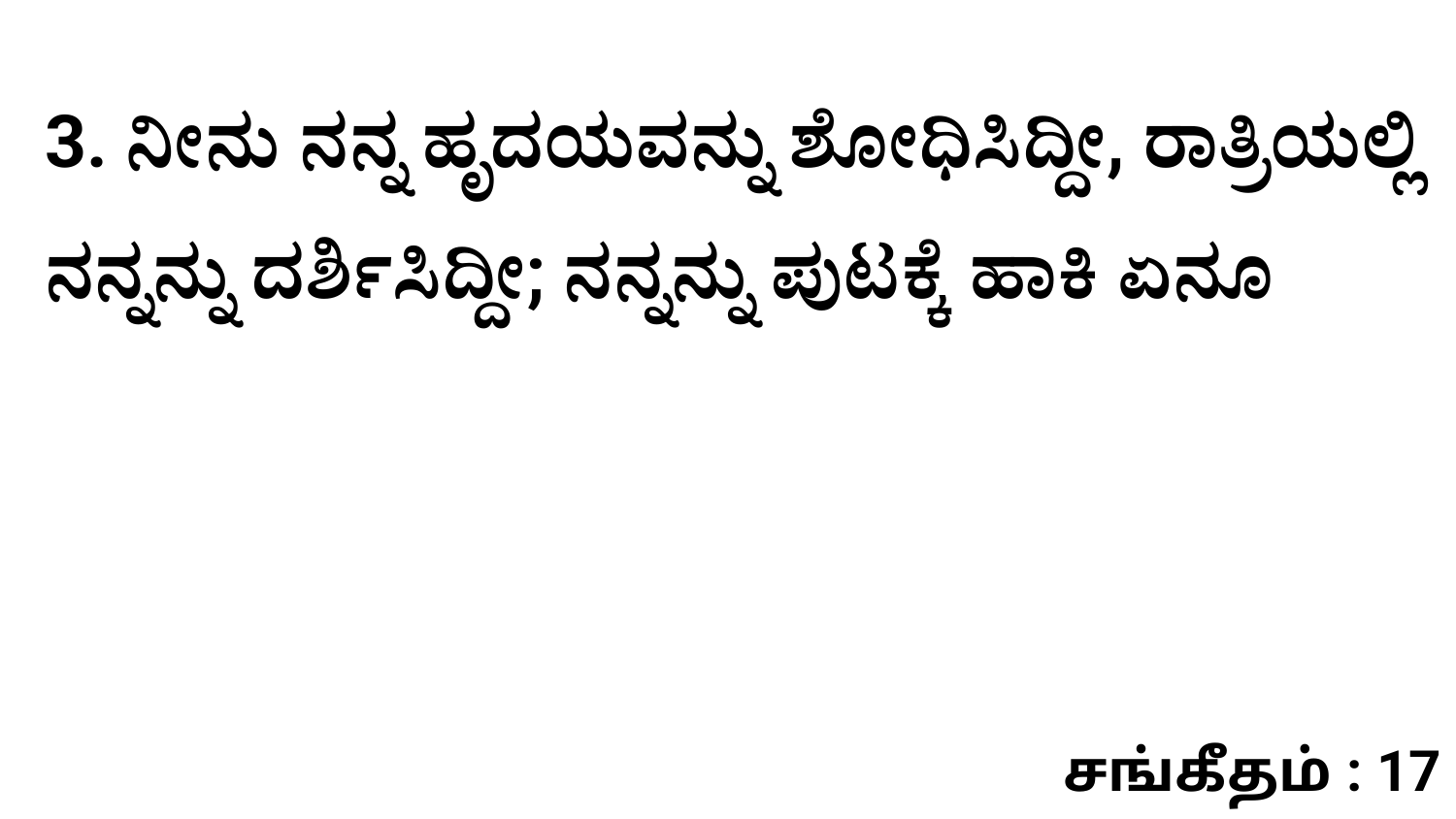

3. ನೀನು ನನ್ನ ಹೃದಯವನ್ನು ಶೋಧಿಸಿದ್ದೀ, ರಾತ್ರಿಯಲ್ಲಿ ನನ್ನನ್ನು ದರ್ಶಿಸಿದ್ದೀ; ನನ್ನನ್ನು ಪುಟಕ್ಕೆ ಹಾಕಿ ಏನೂ
சங்கீதம் : 17